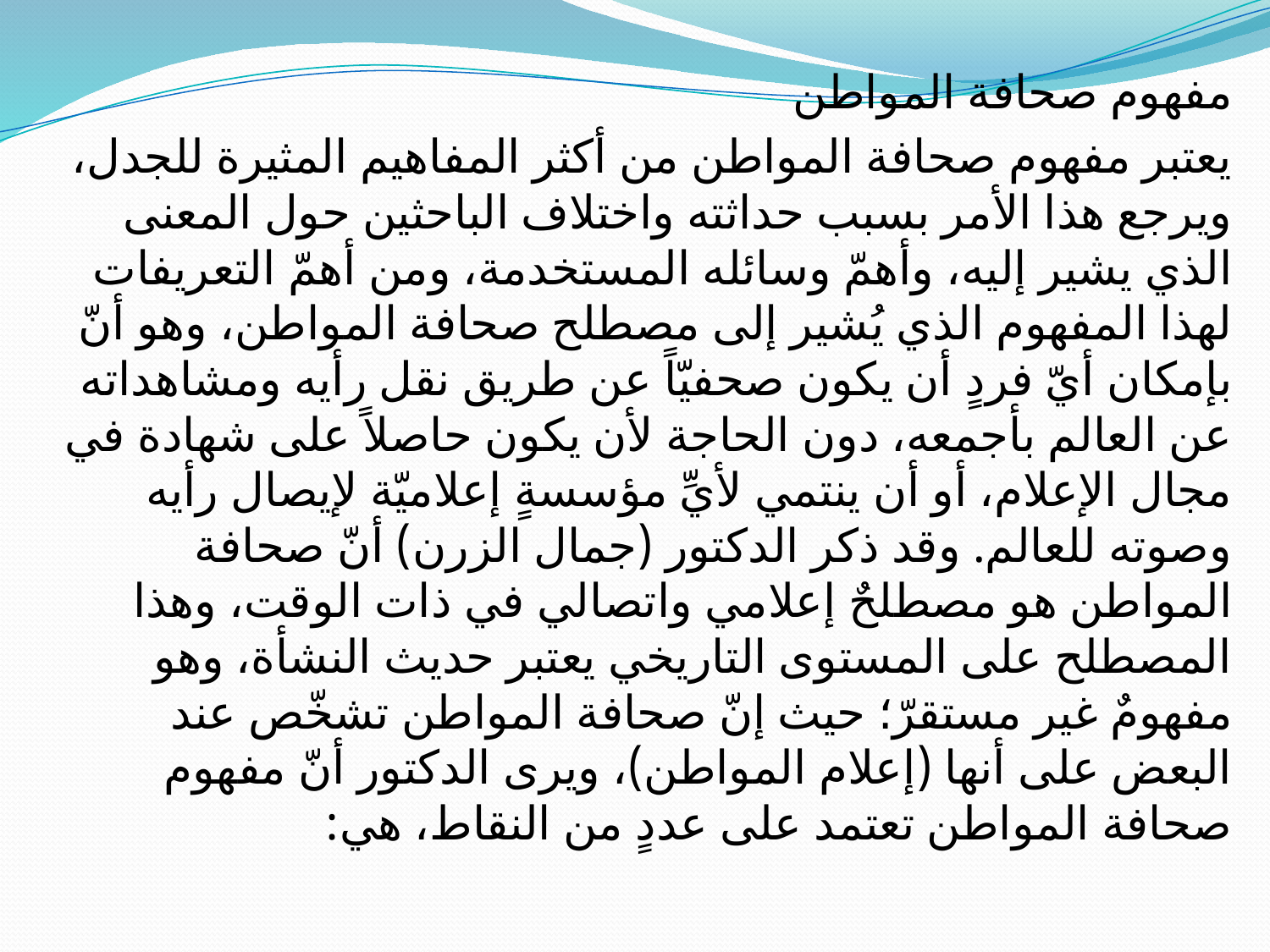

مفهوم صحافة المواطن
يعتبر مفهوم صحافة المواطن من أكثر المفاهيم المثيرة للجدل، ويرجع هذا الأمر بسبب حداثته واختلاف الباحثين حول المعنى الذي يشير إليه، وأهمّ وسائله المستخدمة، ومن أهمّ التعريفات لهذا المفهوم الذي يُشير إلى مصطلح صحافة المواطن، وهو أنّ بإمكان أيّ فردٍ أن يكون صحفيّاً عن طريق نقل رأيه ومشاهداته عن العالم بأجمعه، دون الحاجة لأن يكون حاصلاً على شهادة في مجال الإعلام، أو أن ينتمي لأيِّ مؤسسةٍ إعلاميّة لإيصال رأيه وصوته للعالم. وقد ذكر الدكتور (جمال الزرن) أنّ صحافة المواطن هو مصطلحٌ إعلامي واتصالي في ذات الوقت، وهذا المصطلح على المستوى التاريخي يعتبر حديث النشأة، وهو مفهومٌ غير مستقرّ؛ حيث إنّ صحافة المواطن تشخّص عند البعض على أنها (إعلام المواطن)، ويرى الدكتور أنّ مفهوم صحافة المواطن تعتمد على عددٍ من النقاط، هي: